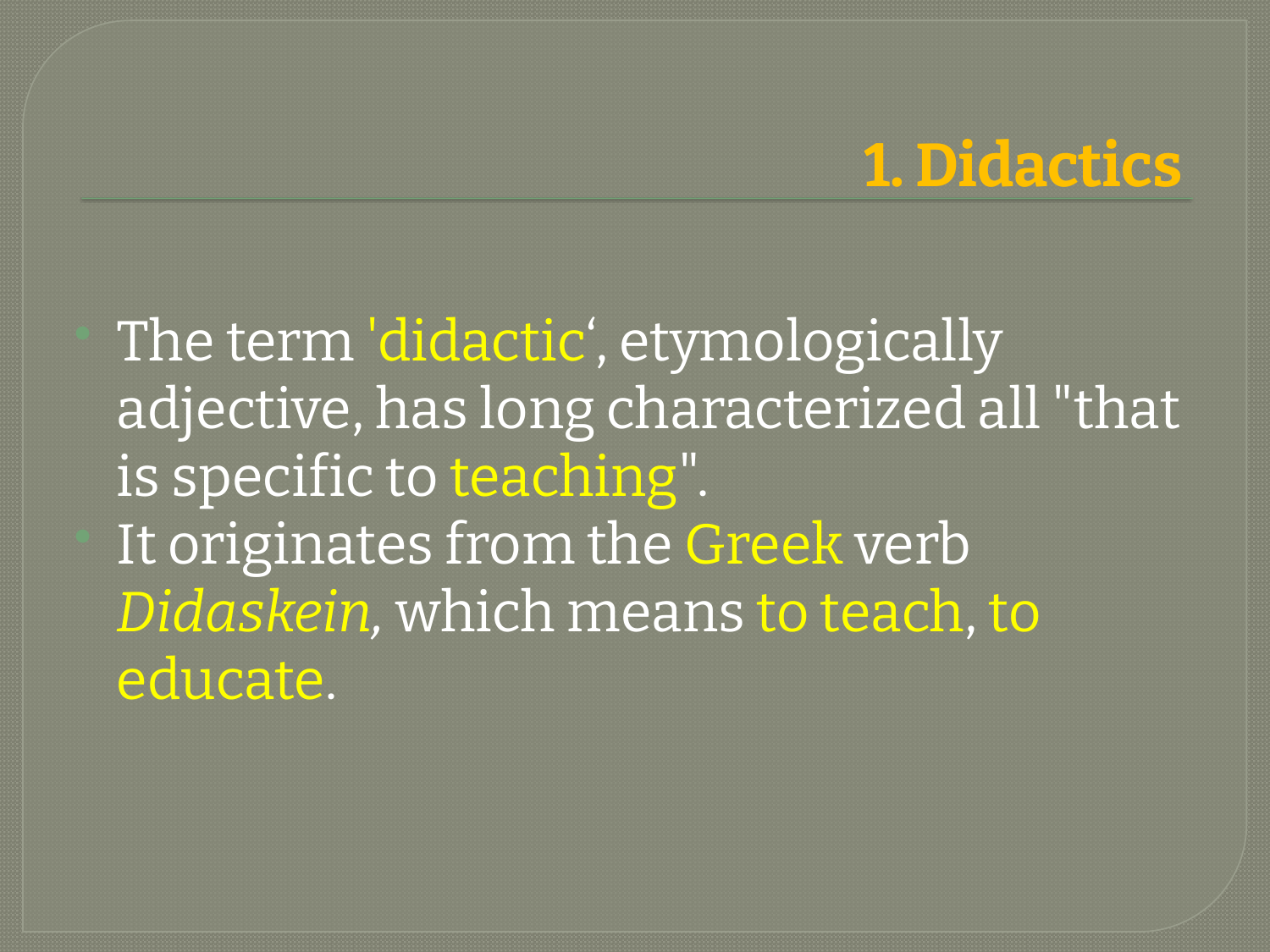

# 1. Didactics
The term 'didactic‘, etymologically adjective, has long characterized all "that is specific to teaching".
It originates from the Greek verb Didaskein, which means to teach, to educate.